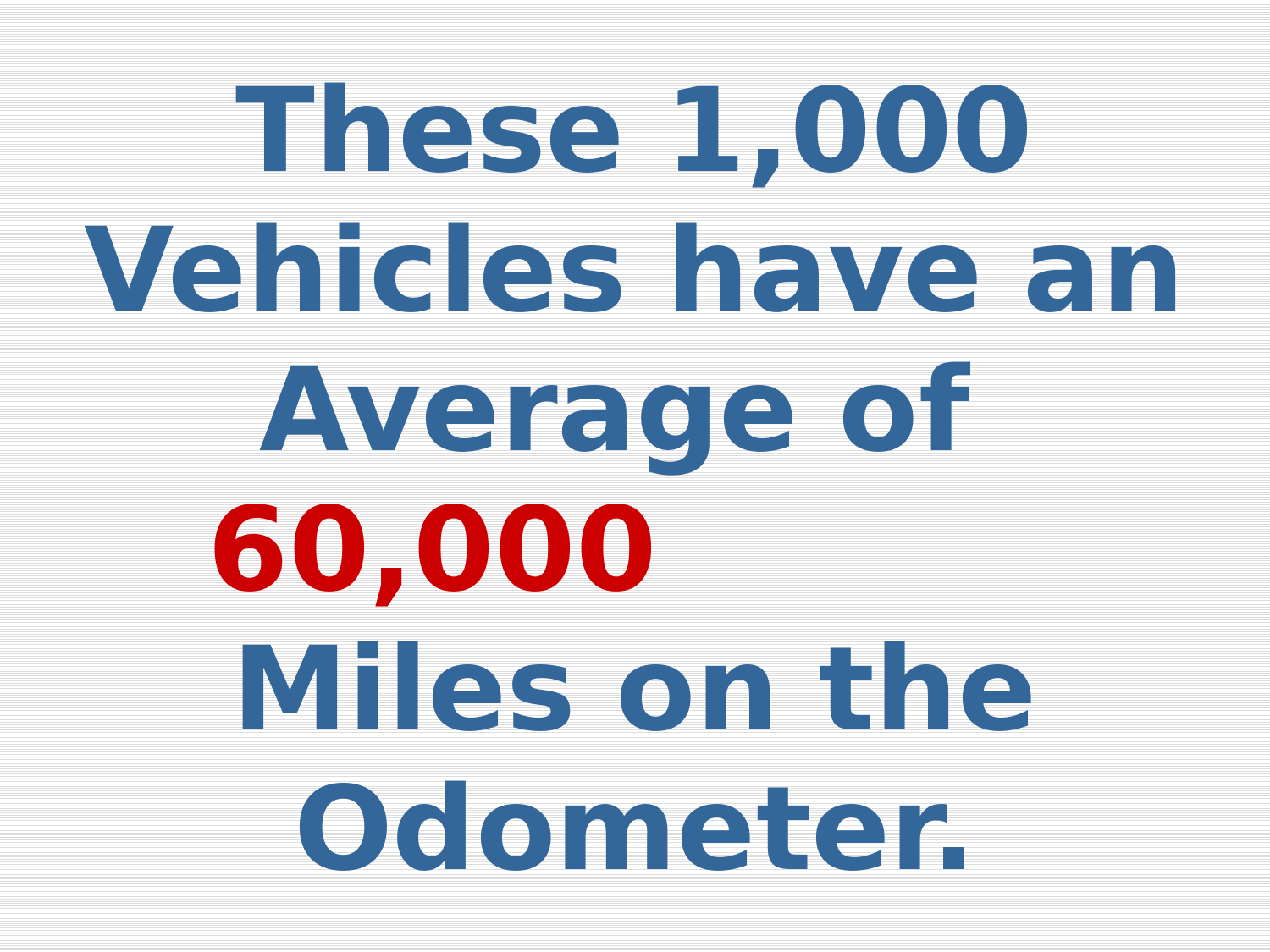

# These 1,000 Vehicles have an Average of  60,000           Miles on the Odometer.